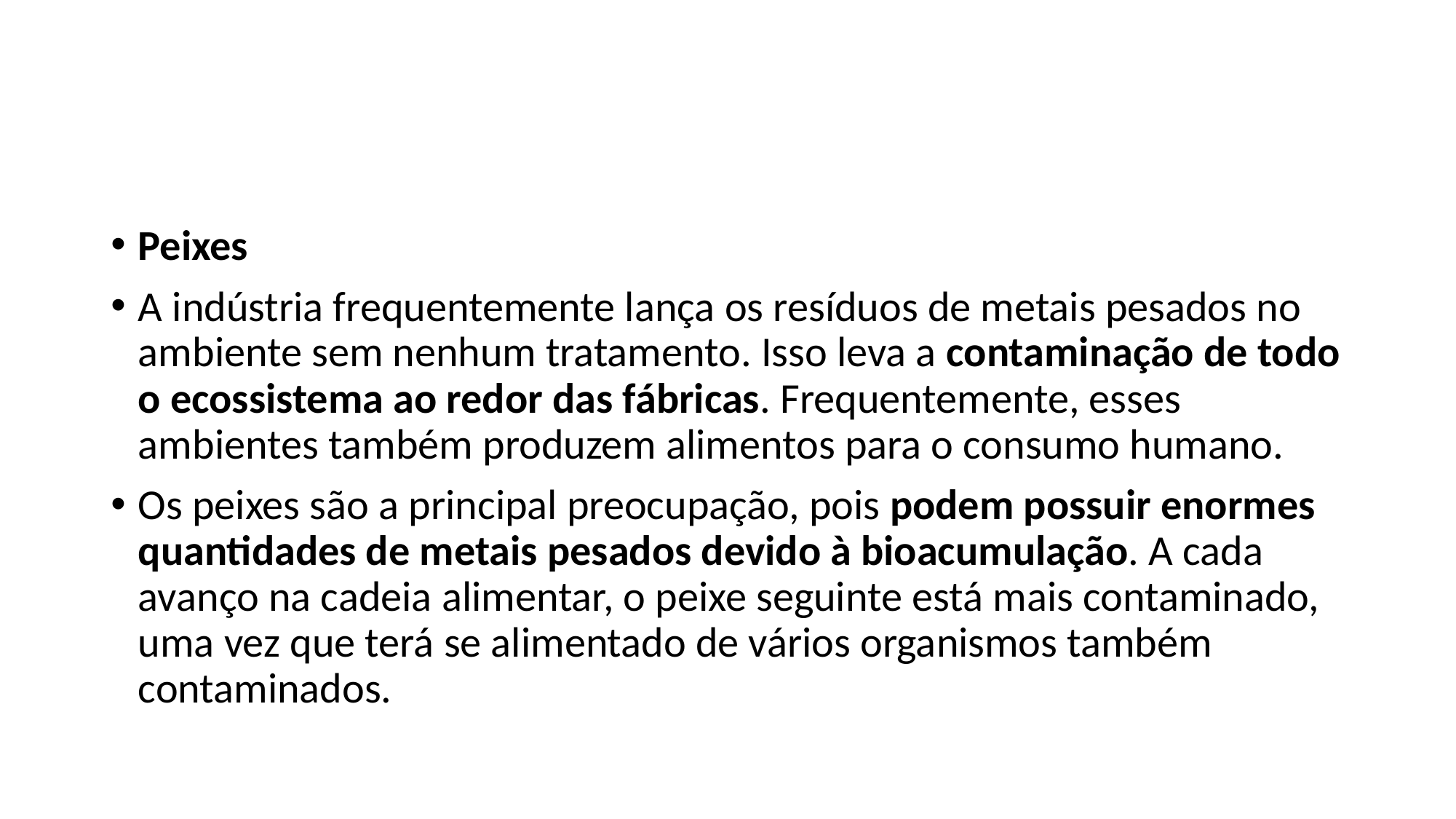

#
Peixes
A indústria frequentemente lança os resíduos de metais pesados no ambiente sem nenhum tratamento. Isso leva a contaminação de todo o ecossistema ao redor das fábricas. Frequentemente, esses ambientes também produzem alimentos para o consumo humano.
Os peixes são a principal preocupação, pois podem possuir enormes quantidades de metais pesados devido à bioacumulação. A cada avanço na cadeia alimentar, o peixe seguinte está mais contaminado, uma vez que terá se alimentado de vários organismos também contaminados.